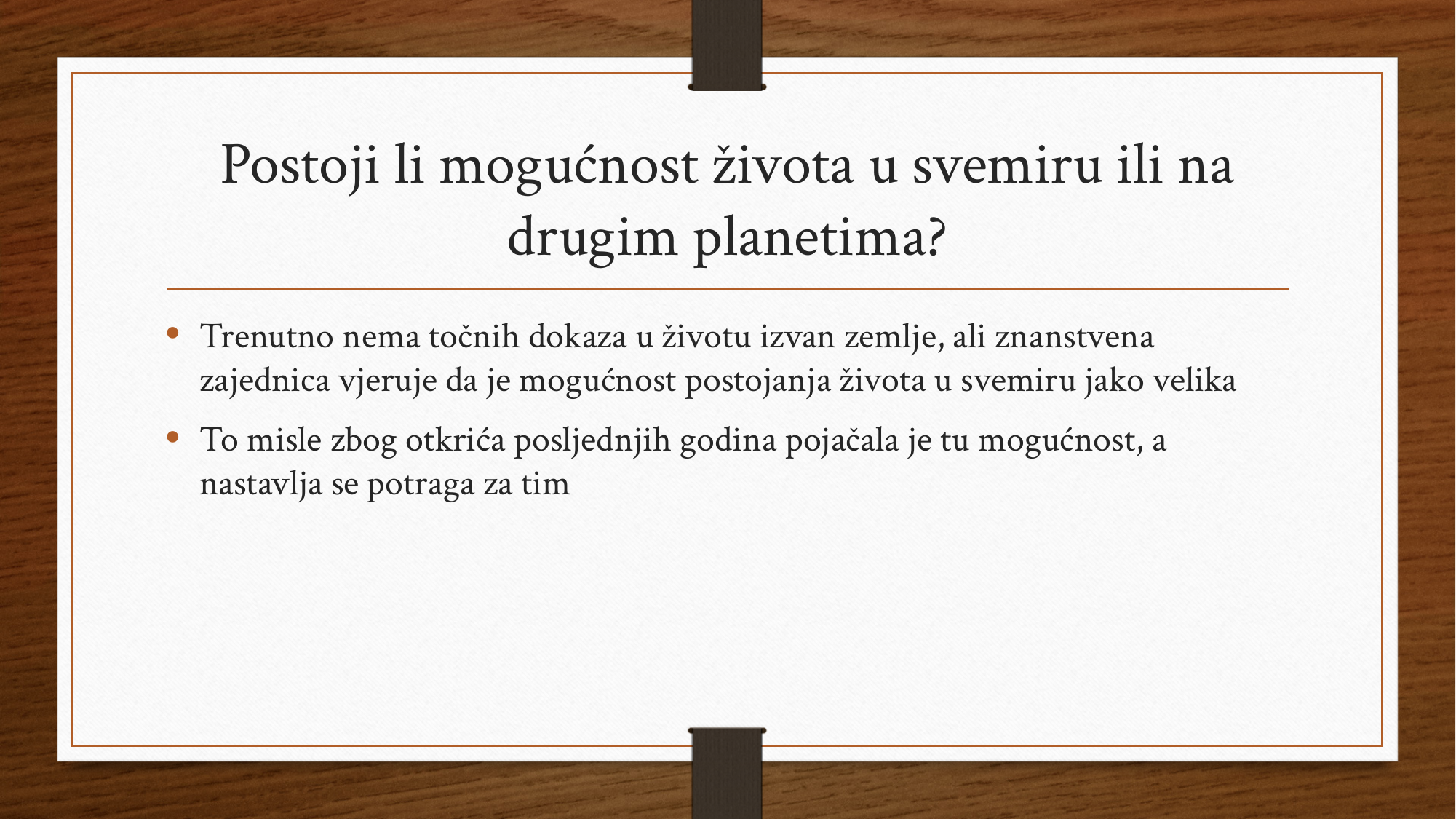

# Postoji li mogućnost života u svemiru ili na drugim planetima?
Trenutno nema točnih dokaza u životu izvan zemlje, ali znanstvena zajednica vjeruje da je mogućnost postojanja života u svemiru jako velika
To misle zbog otkrića posljednjih godina pojačala je tu mogućnost, a nastavlja se potraga za tim